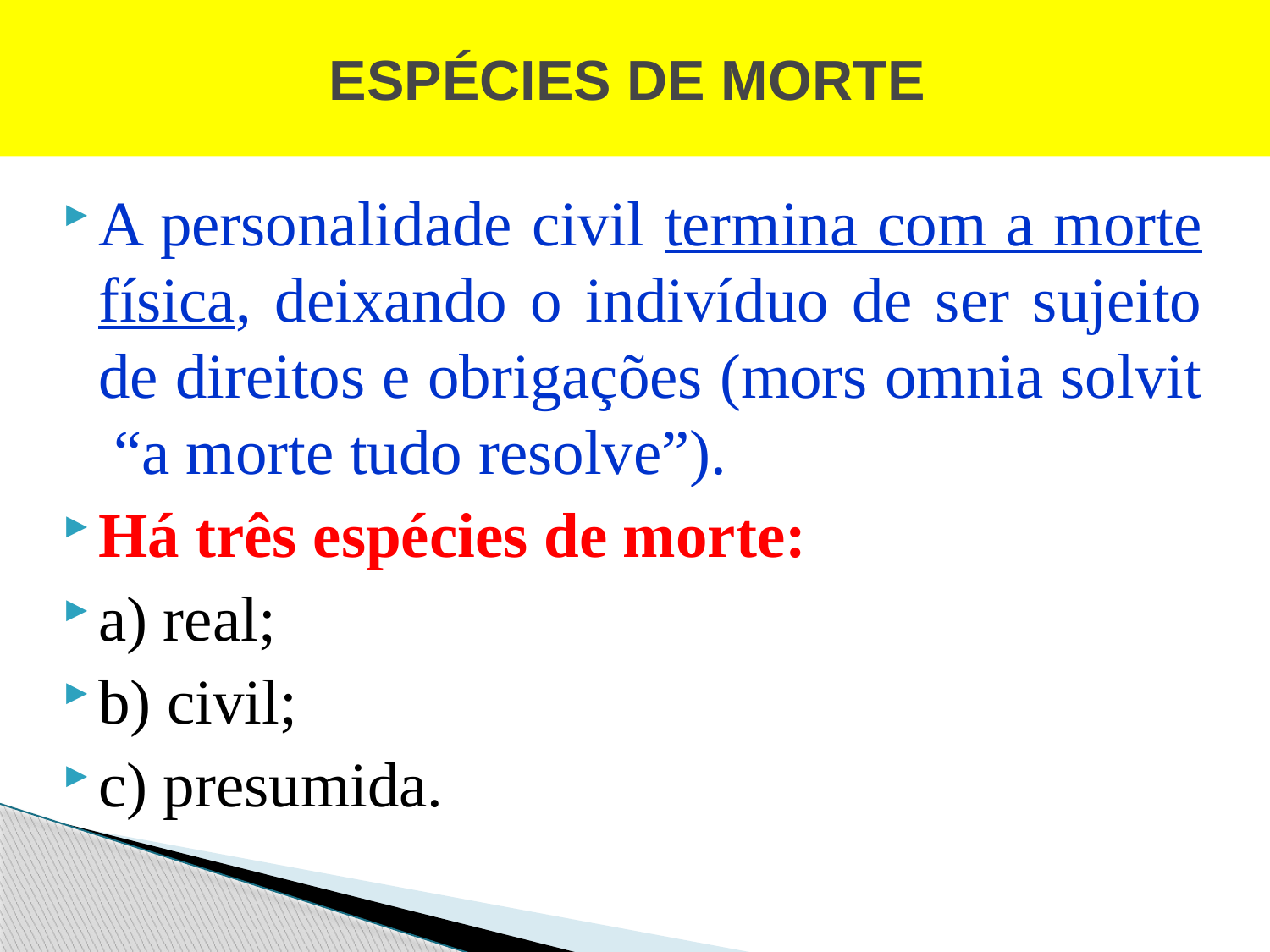

# ESPÉCIES DE MORTE
A personalidade civil termina com a morte física, deixando o indivíduo de ser sujeito de direitos e obrigações (mors omnia solvit  “a morte tudo resolve”).
Há três espécies de morte:
a) real;
b) civil;
c) presumida.